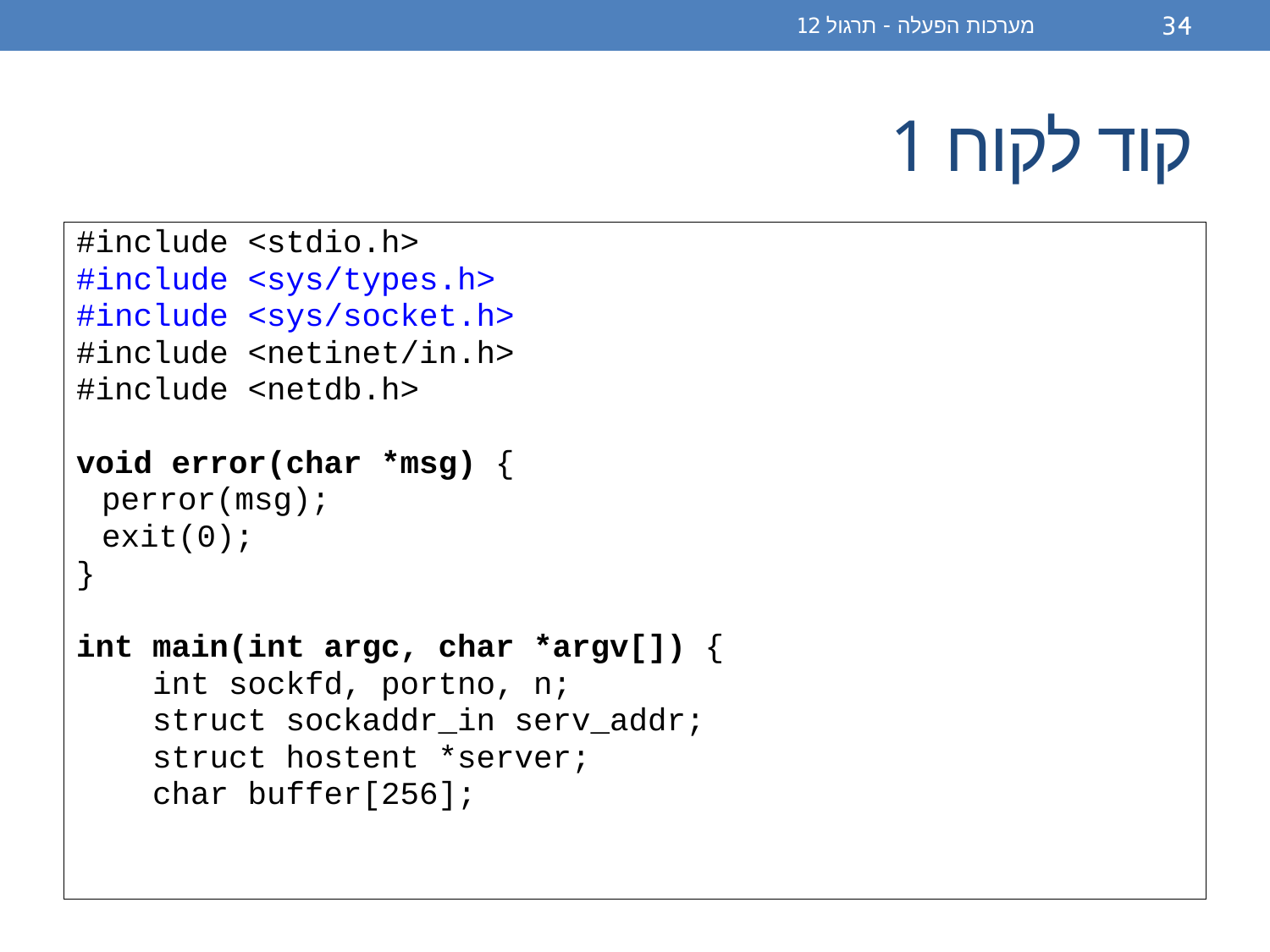

מערכות הפעלה - תרגול 12
34
# קוד לקוח 1
#include <stdio.h>
#include <sys/types.h>
#include <sys/socket.h>
#include <netinet/in.h>
#include <netdb.h>

void error(char *msg) {
	perror(msg);
	exit(0);
}

int main(int argc, char *argv[]) {
    int sockfd, portno, n;
    struct sockaddr_in serv_addr;
    struct hostent *server;
    char buffer[256];